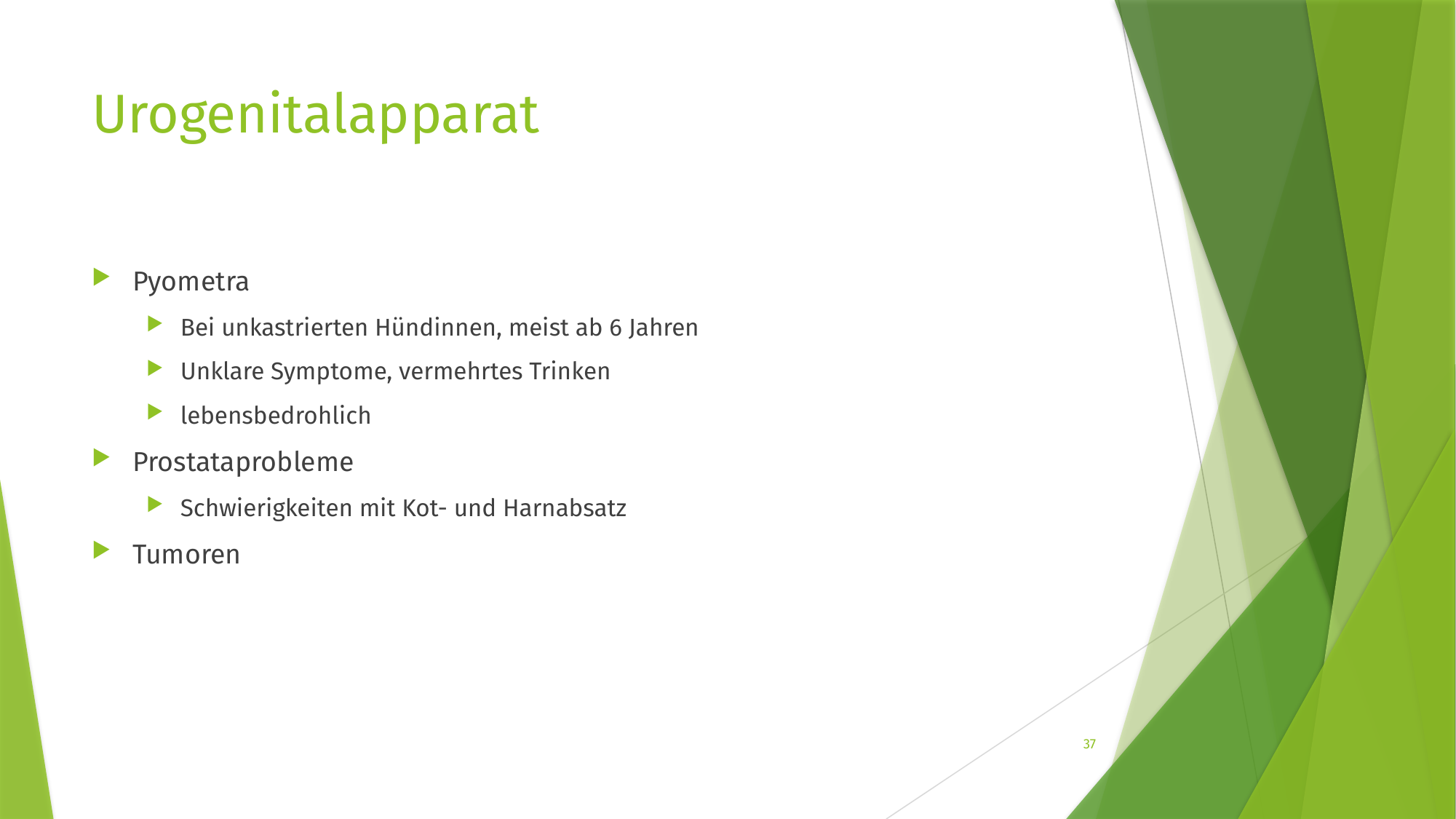

# Urogenitalapparat
Pyometra
Bei unkastrierten Hündinnen, meist ab 6 Jahren
Unklare Symptome, vermehrtes Trinken
lebensbedrohlich
Prostataprobleme
Schwierigkeiten mit Kot- und Harnabsatz
Tumoren
37